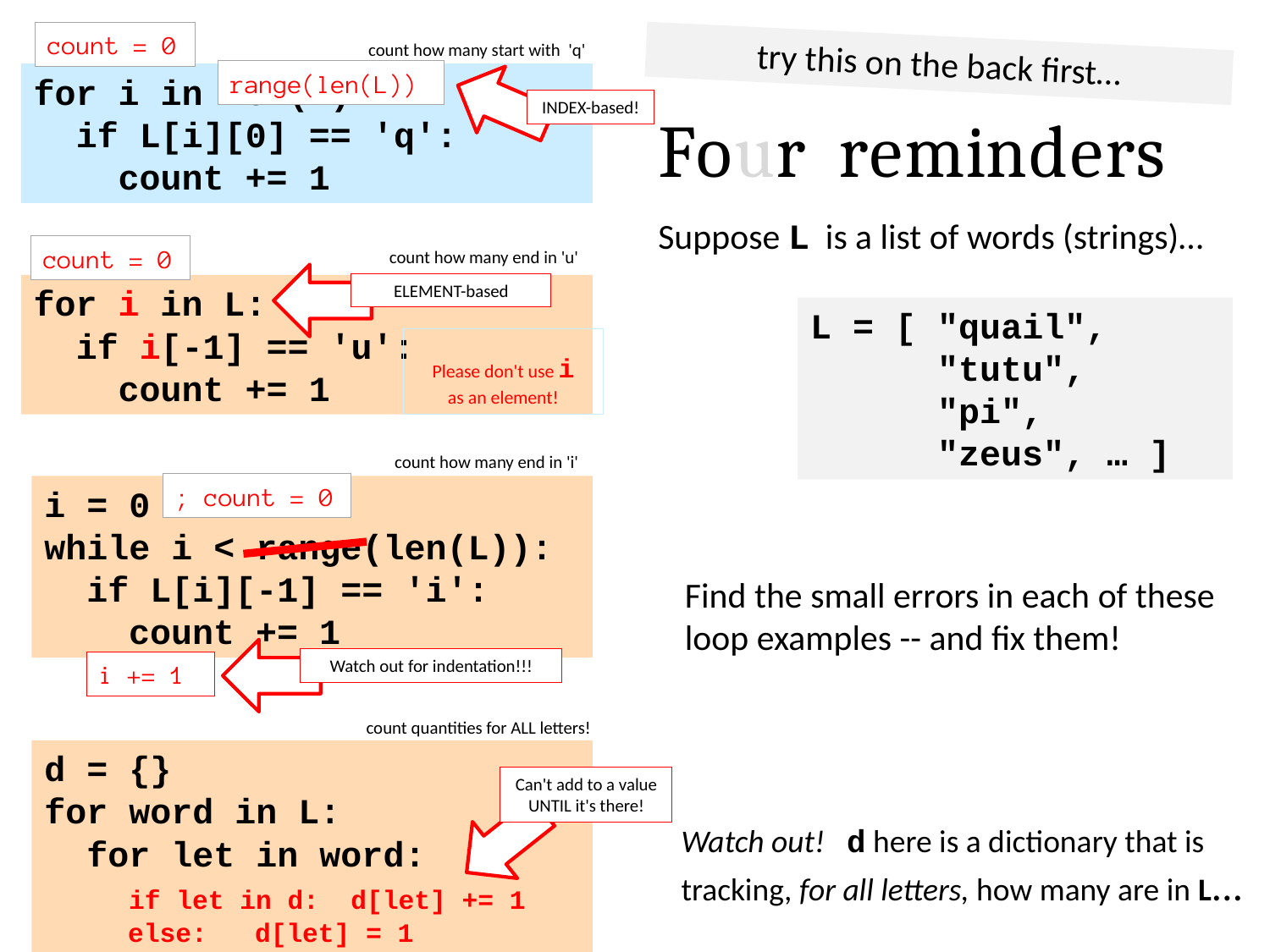

count = 0
count how many start with  'q'
try this on the back first…
range(len(L))
for i in len(L):
  if L[i][0] == 'q':
    count += 1

INDEX-based!
Four  reminders
Suppose L  is a list of words (strings)…
count = 0
count how many end in 'u'

ELEMENT-based
for i in L:
  if i[-1] == 'u':
    count += 1
L = [ "quail",
      "tutu",
      "pi",
      "zeus", … ]
Please don't use i as an element!
count how many end in 'i'
; count = 0
i = 0
while i < range(len(L)):
  if L[i][-1] == 'i':
    count += 1
Find the small errors in each of these loop examples -- and fix them!

Watch out for indentation!!!
i += 1
count quantities for ALL letters!
d = {}
for word in L:
  for let in word:
    if let in d:  d[let] += 1
         else:   d[let] = 1
Can't add to a value UNTIL it's there!

Watch out!   d here is a dictionary that is tracking, for all letters, how many are in L...